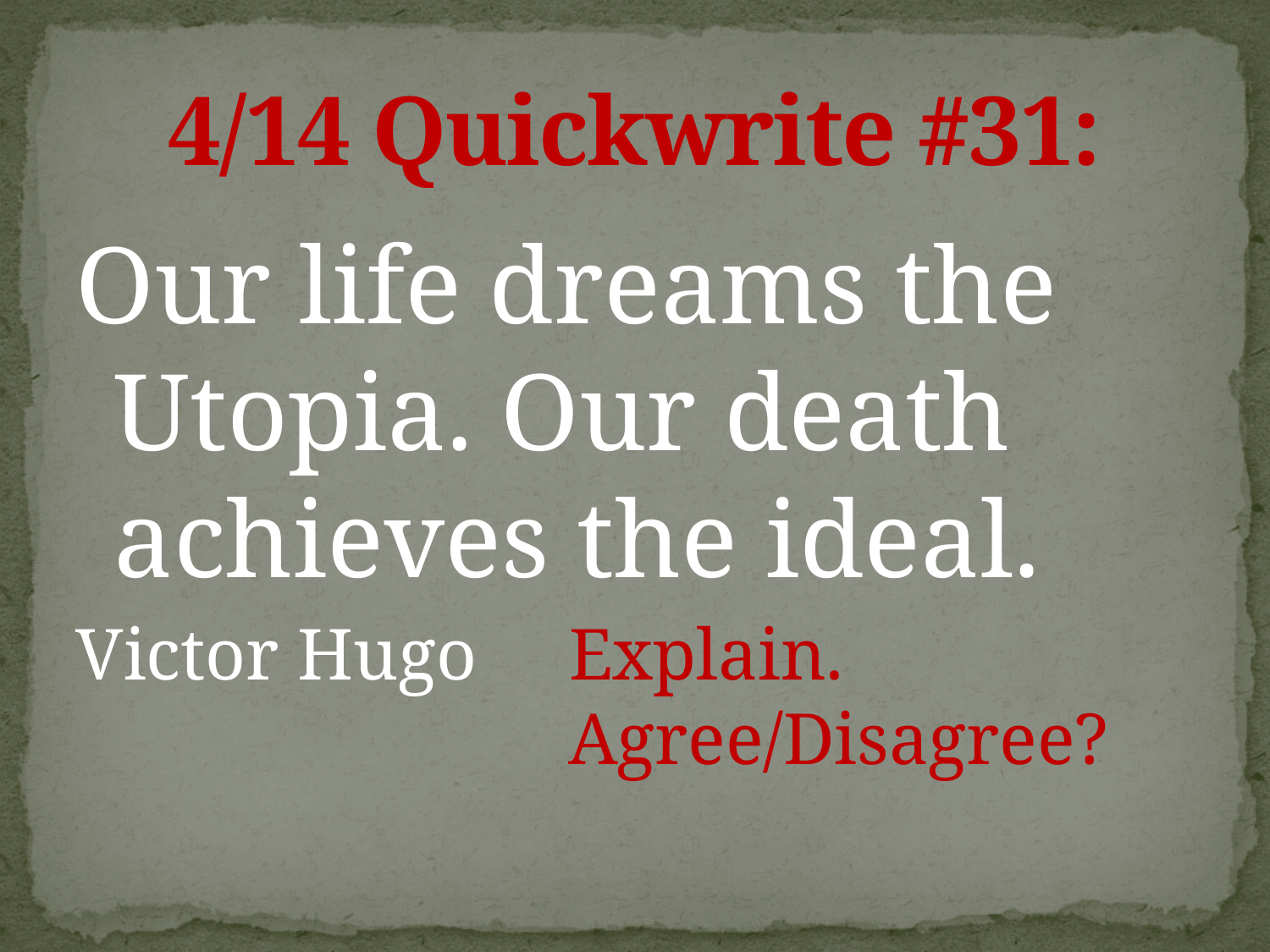

# 4/14 Quickwrite #31:
Our life dreams the Utopia. Our death achieves the ideal.
Victor Hugo     Explain. 						    Agree/Disagree?